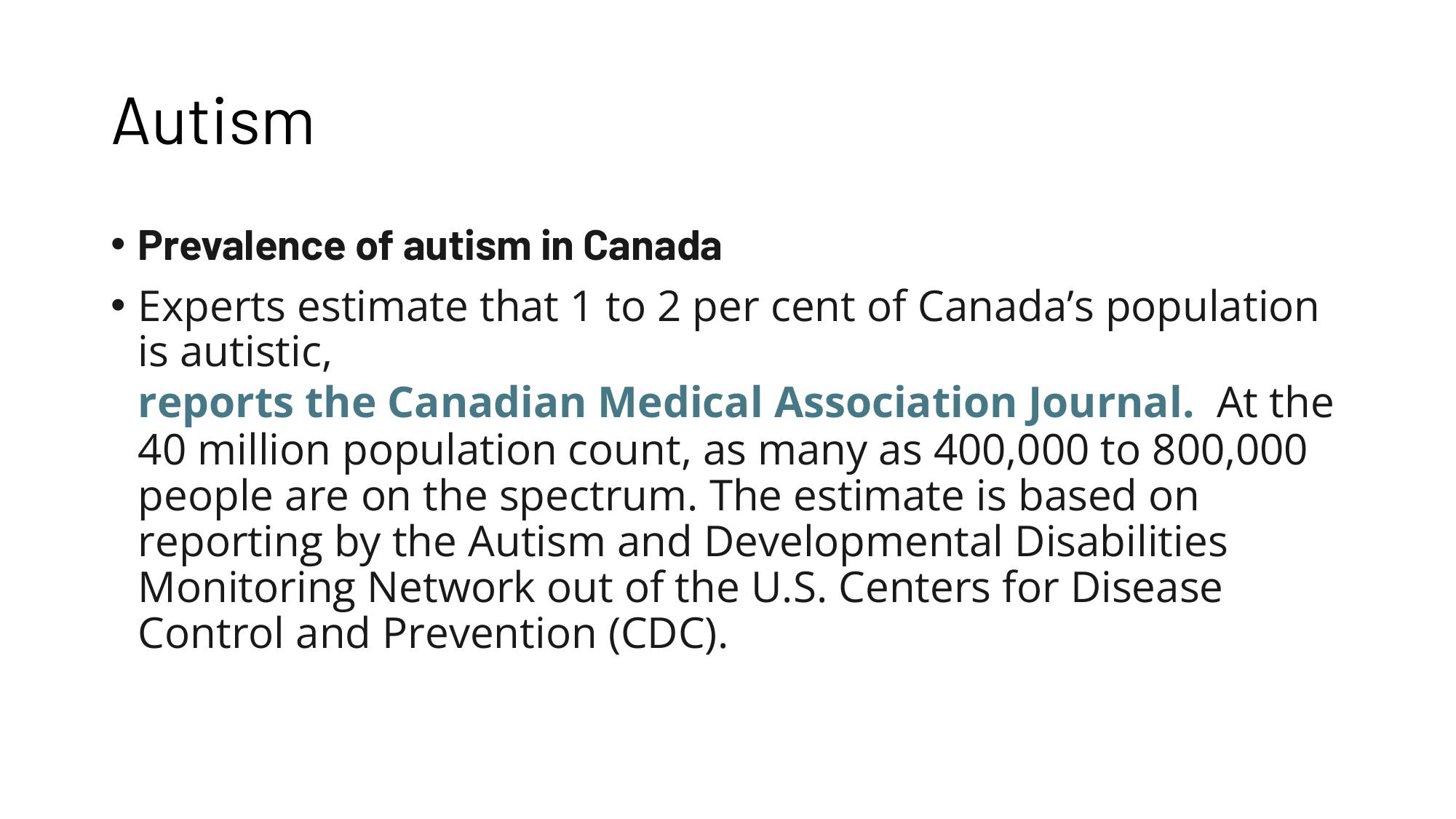

# Autism
Prevalence of autism in Canada
Experts estimate that 1 to 2 per cent of Canada’s population is autistic, reports the Canadian Medical Association Journal.  At the 40 million population count, as many as 400,000 to 800,000 people are on the spectrum. The estimate is based on reporting by the Autism and Developmental Disabilities Monitoring Network out of the U.S. Centers for Disease Control and Prevention (CDC).